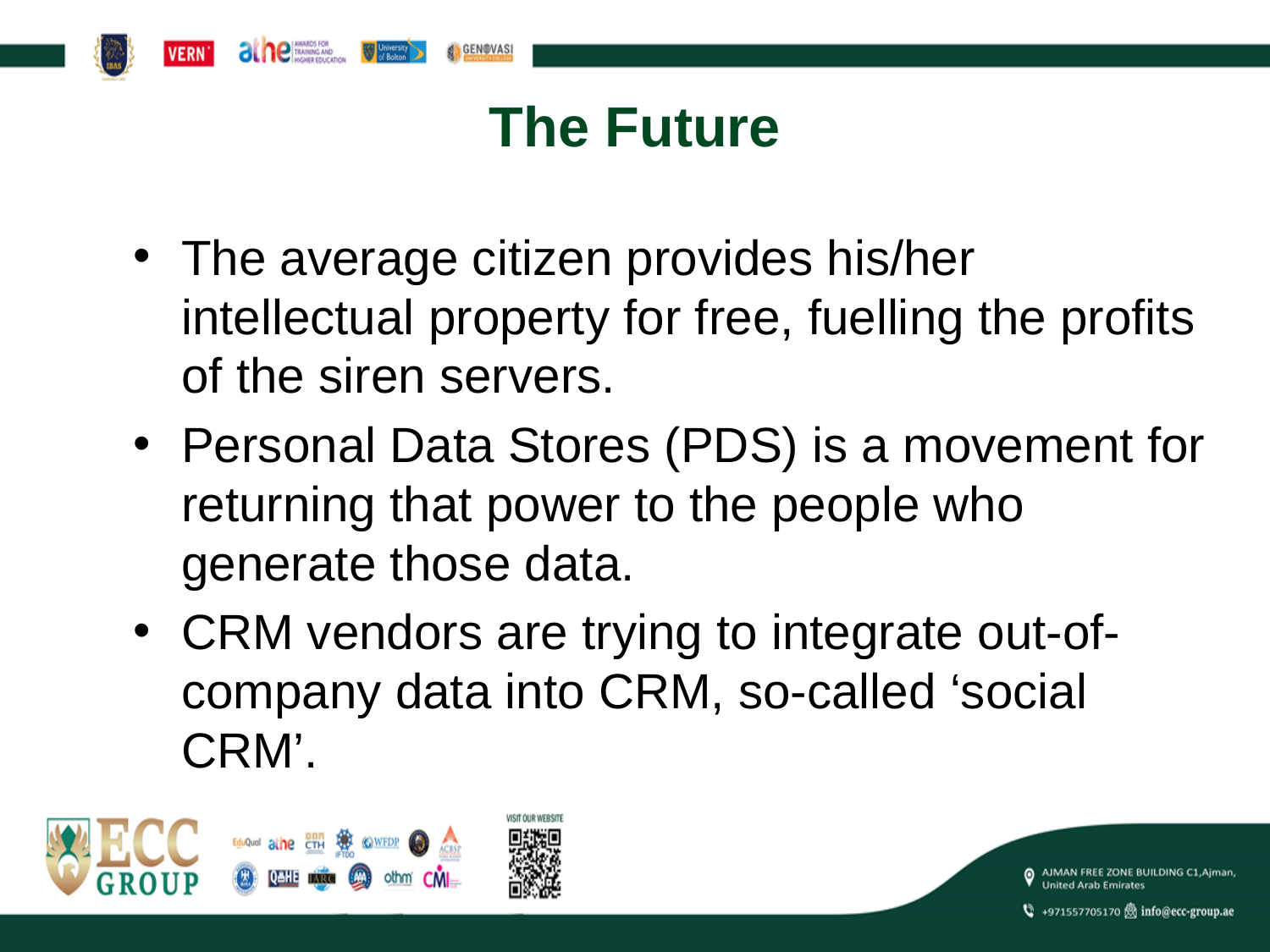

# The Future
The average citizen provides his/her intellectual property for free, fuelling the profits of the siren servers.
Personal Data Stores (PDS) is a movement for returning that power to the people who generate those data.
CRM vendors are trying to integrate out-of-company data into CRM, so-called ‘social CRM’.